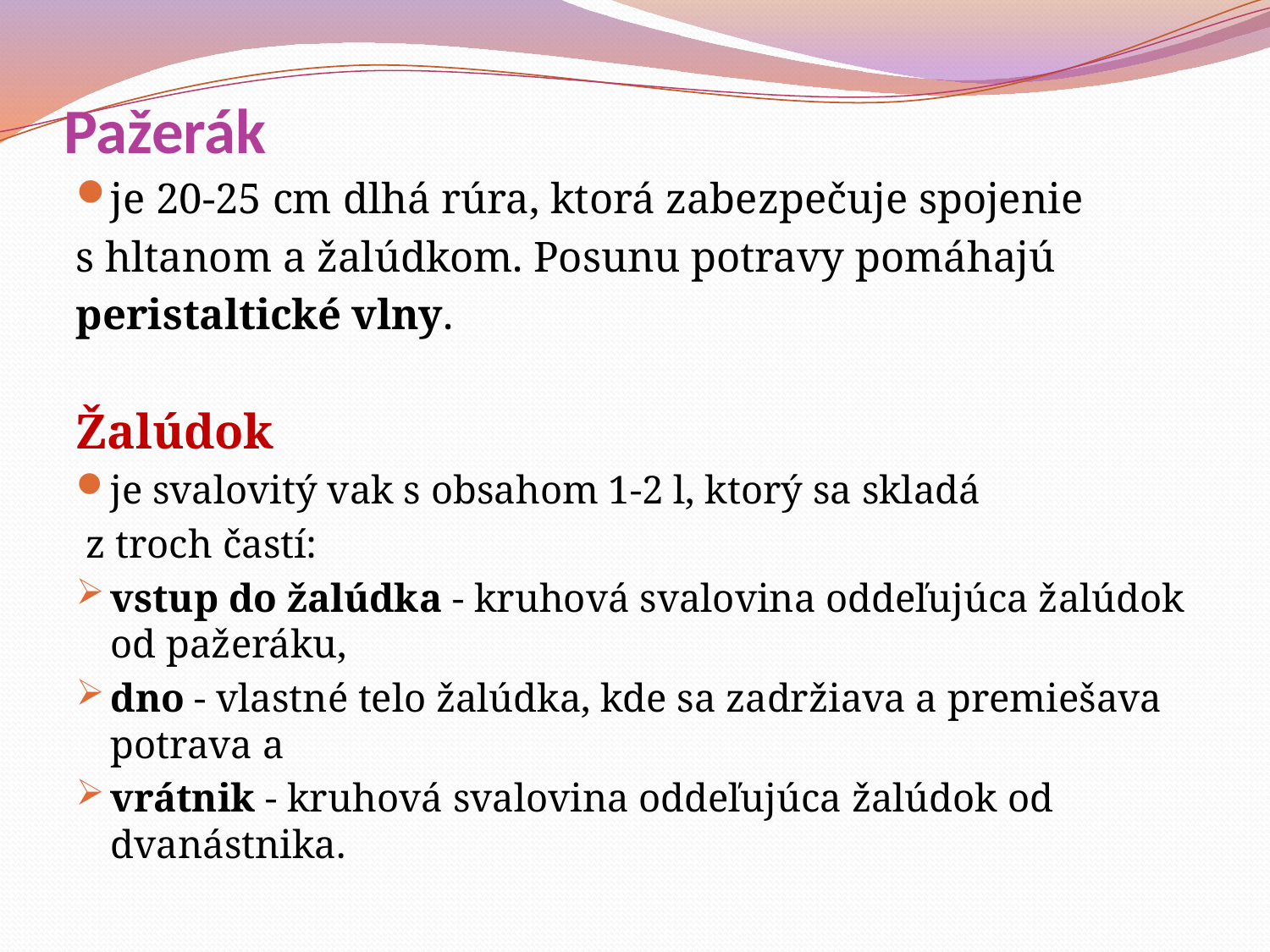

# Pažerák
je 20-25 cm dlhá rúra, ktorá zabezpečuje spojenie
s hltanom a žalúdkom. Posunu potravy pomáhajú
peristaltické vlny.

Žalúdok
je svalovitý vak s obsahom 1-2 l, ktorý sa skladá
 z troch častí:
vstup do žalúdka - kruhová svalovina oddeľujúca žalúdok od pažeráku,
dno - vlastné telo žalúdka, kde sa zadržiava a premiešava potrava a
vrátnik - kruhová svalovina oddeľujúca žalúdok od dvanástnika.